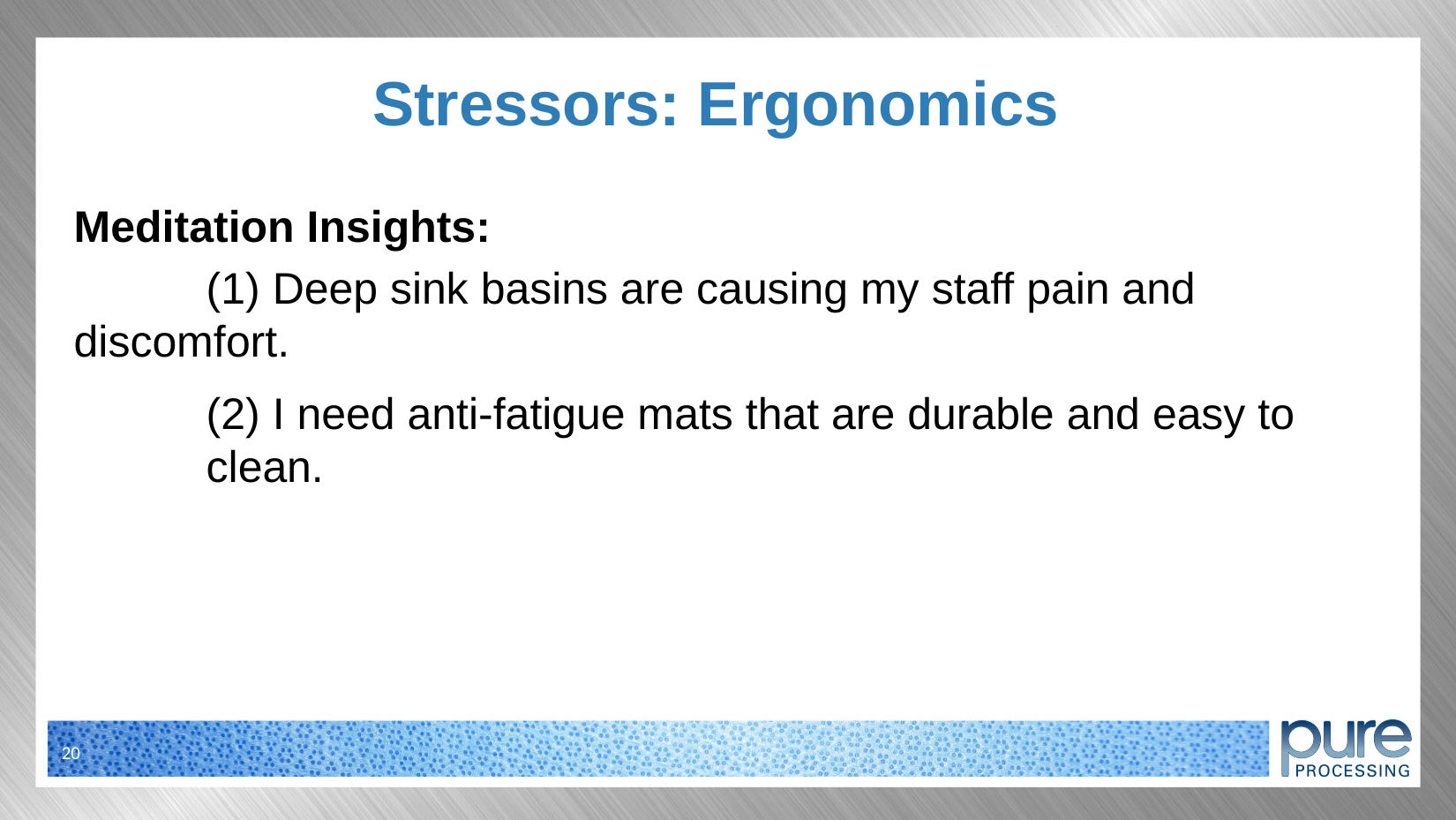

# Stressors: Ergonomics
Meditation Insights:
	(1) Deep sink basins are causing my staff pain and 	discomfort.
	(2) I need anti-fatigue mats that are durable and easy to 	clean.
20